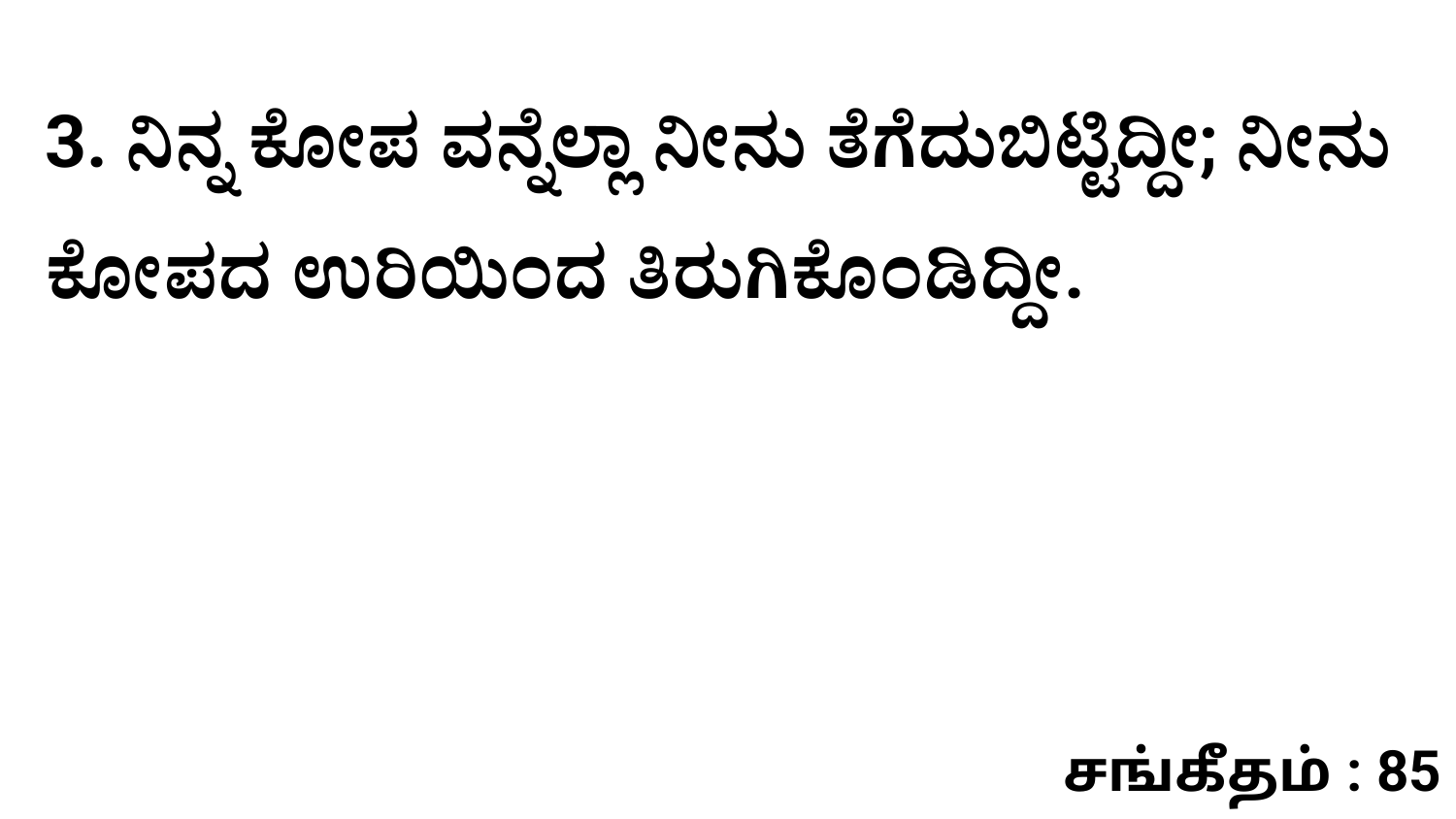

3. ನಿನ್ನ ಕೋಪ ವನ್ನೆಲ್ಲಾ ನೀನು ತೆಗೆದುಬಿಟ್ಟಿದ್ದೀ; ನೀನು ಕೋಪದ ಉರಿಯಿಂದ ತಿರುಗಿಕೊಂಡಿದ್ದೀ.
சங்கீதம் : 85